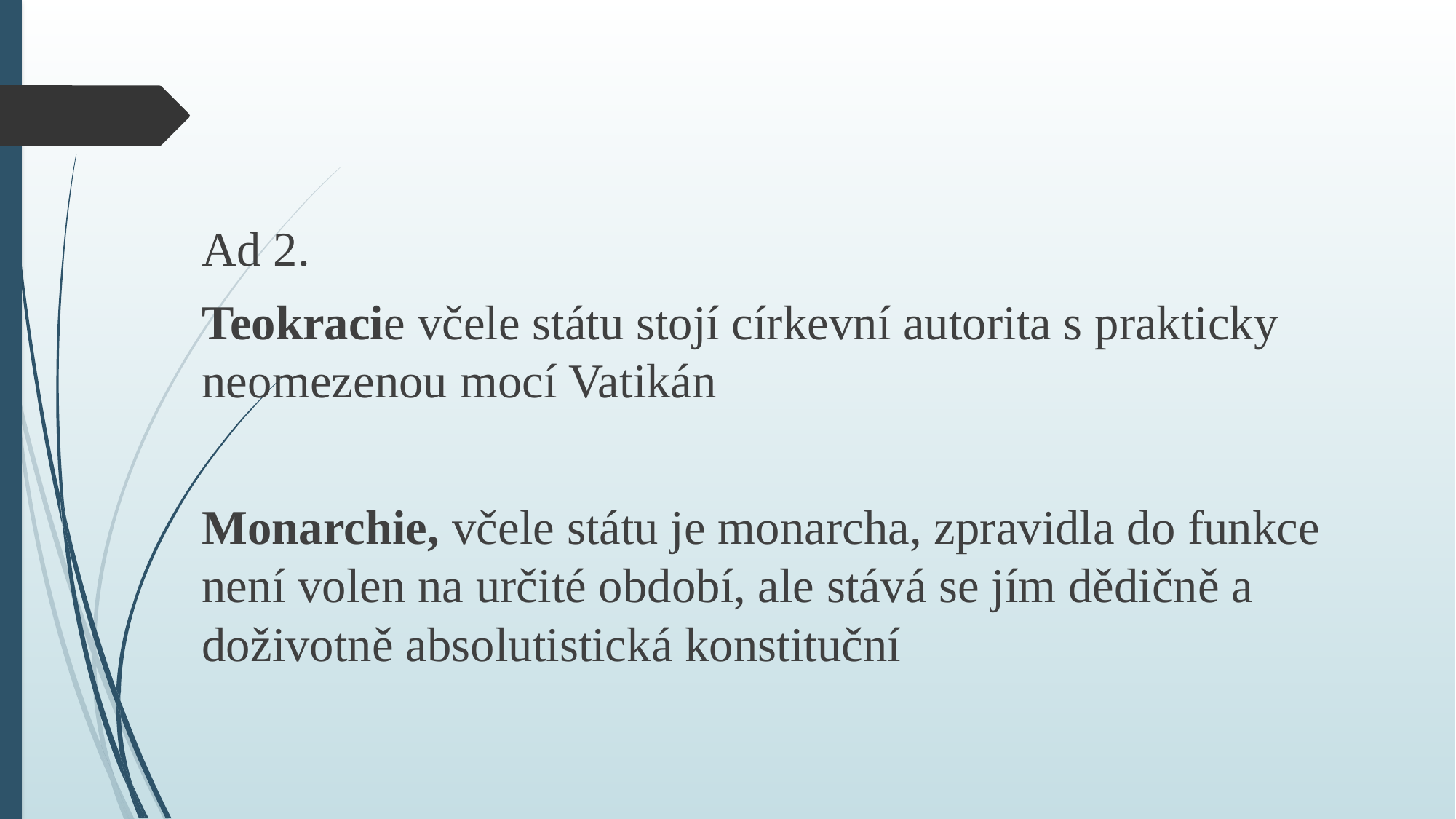

Ad 2.
Teokracie včele státu stojí církevní autorita s prakticky neomezenou mocí Vatikán

Monarchie, včele státu je monarcha, zpravidla do funkce není volen na určité období, ale stává se jím dědičně a doživotně absolutistická konstituční